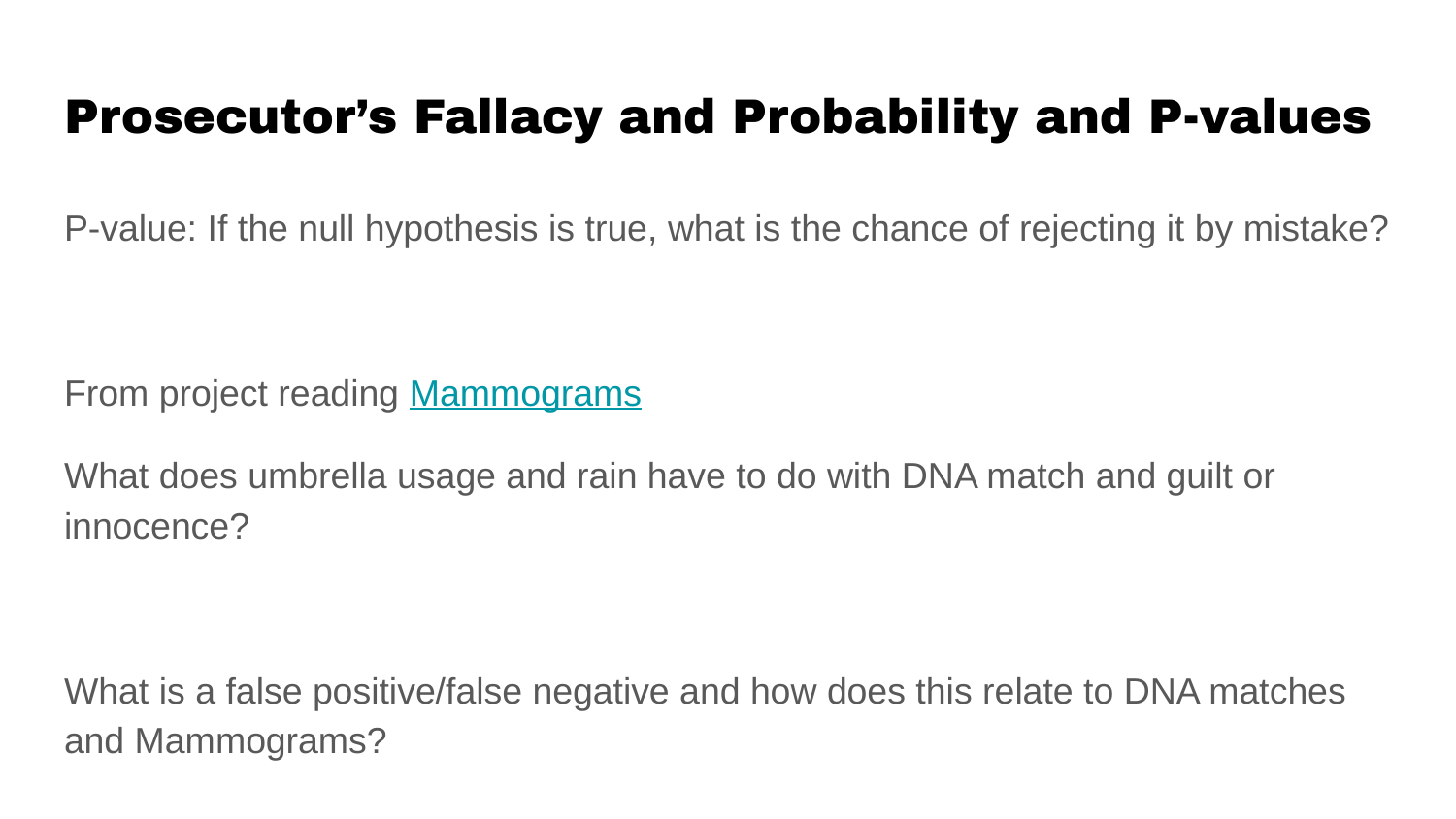

# Prosecutor’s Fallacy and Probability and P-values
P-value: If the null hypothesis is true, what is the chance of rejecting it by mistake?

From project reading Mammograms
What does umbrella usage and rain have to do with DNA match and guilt or innocence?

What is a false positive/false negative and how does this relate to DNA matches and Mammograms?